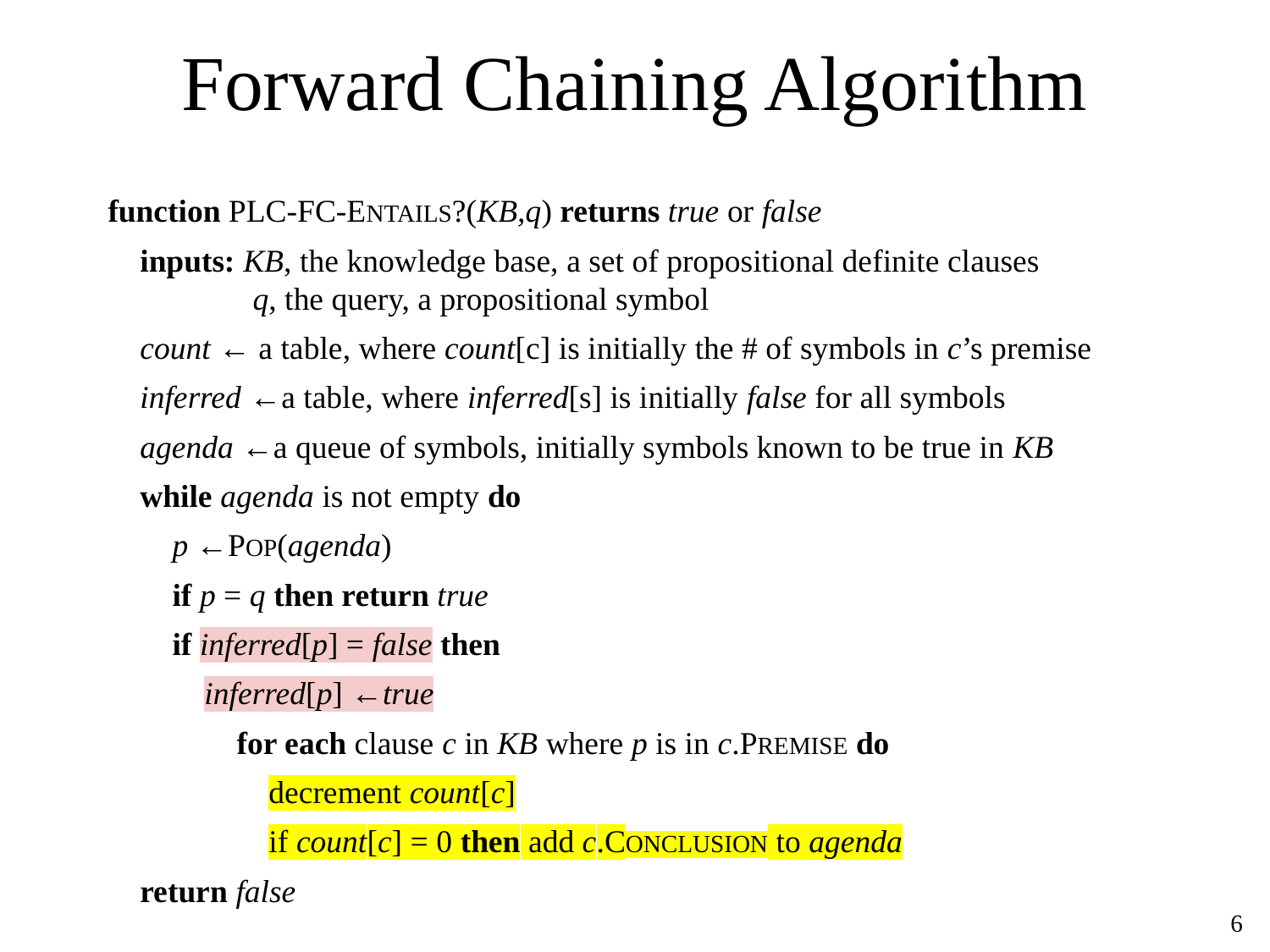

# Forward Chaining Algorithm
function PLC-FC-ENTAILS?(KB,q) returns true or false
    inputs: KB, the knowledge base, a set of propositional definite clauses
                  q, the query, a propositional symbol
    count ← a table, where count[c] is initially the # of symbols in c’s premise
    inferred ←a table, where inferred[s] is initially false for all symbols
    agenda ←a queue of symbols, initially symbols known to be true in KB
    while agenda is not empty do
        p ←POP(agenda)
        if p = q then return true
        if inferred[p] = false then
            inferred[p] ←true
                for each clause c in KB where p is in c.PREMISE do
                    decrement count[c]
                    if count[c] = 0 then add c.CONCLUSION to agenda
    return false
6